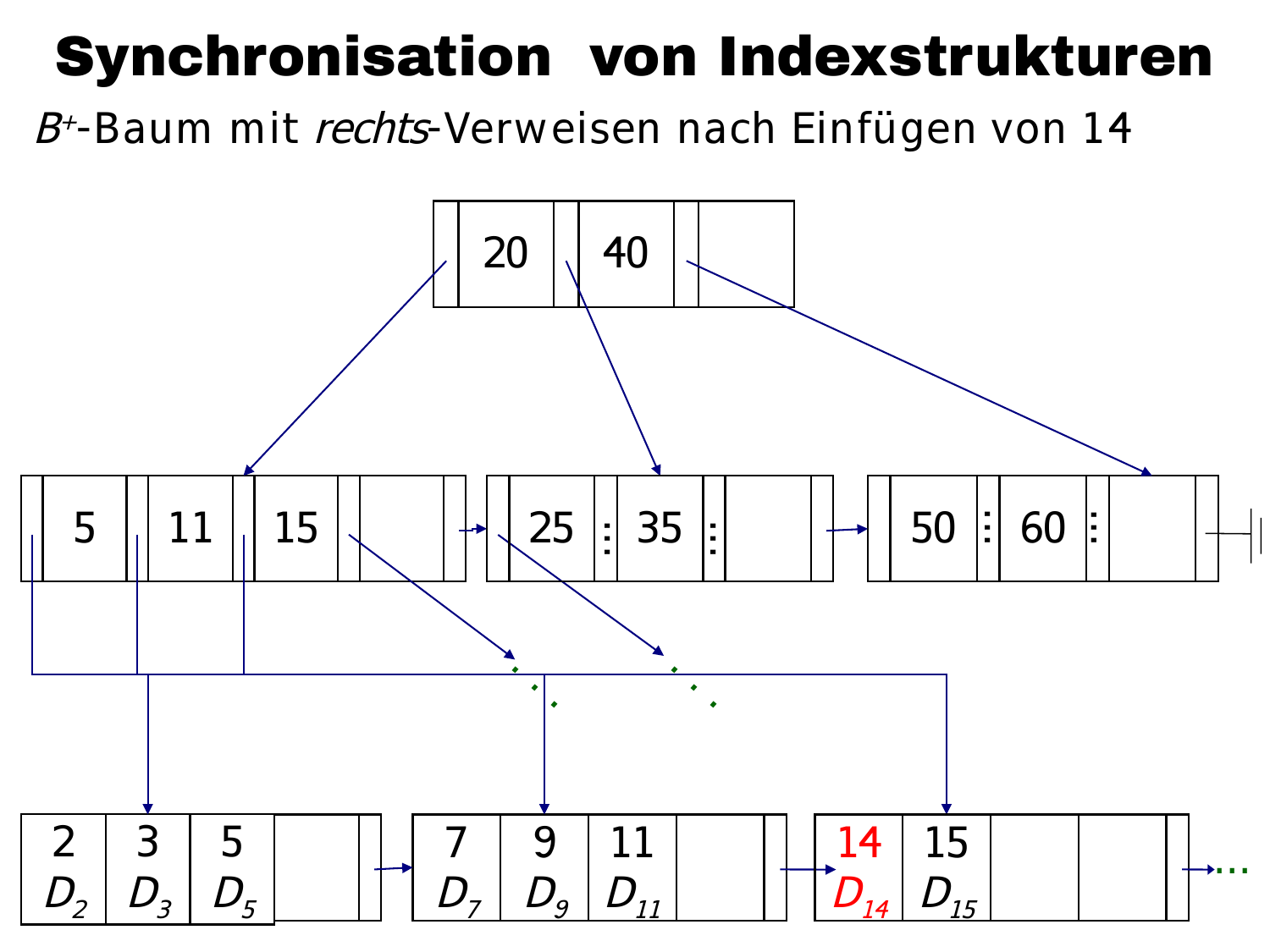

# Synchronisation  von Indexstrukturen
B+-Baum mit rechts-Verweisen nach Einfügen von 14

20

40

5

11

15

25

35

...
...

50

60

...
...

. . .
. . .
2
D2
3
D3
5
D5

7
D7
9
D9
11
D11

14
D14
15
D15

...